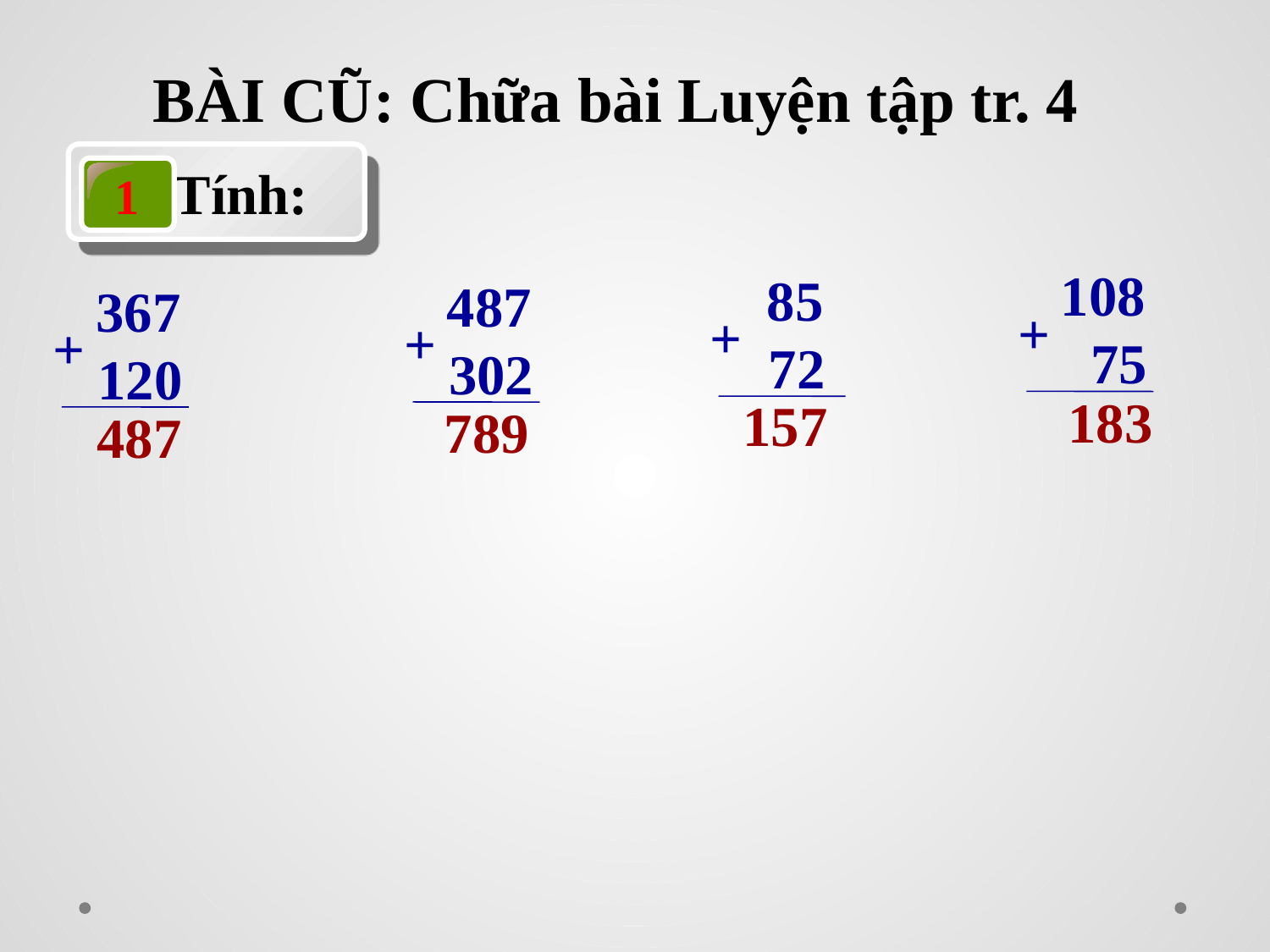

BÀI CŨ: Chữa bài Luyện tập tr. 4
    Tính:

1
   108
    75
+

    85
   72
+

   487
  302
+

   367
  120
+

183
157
789
487